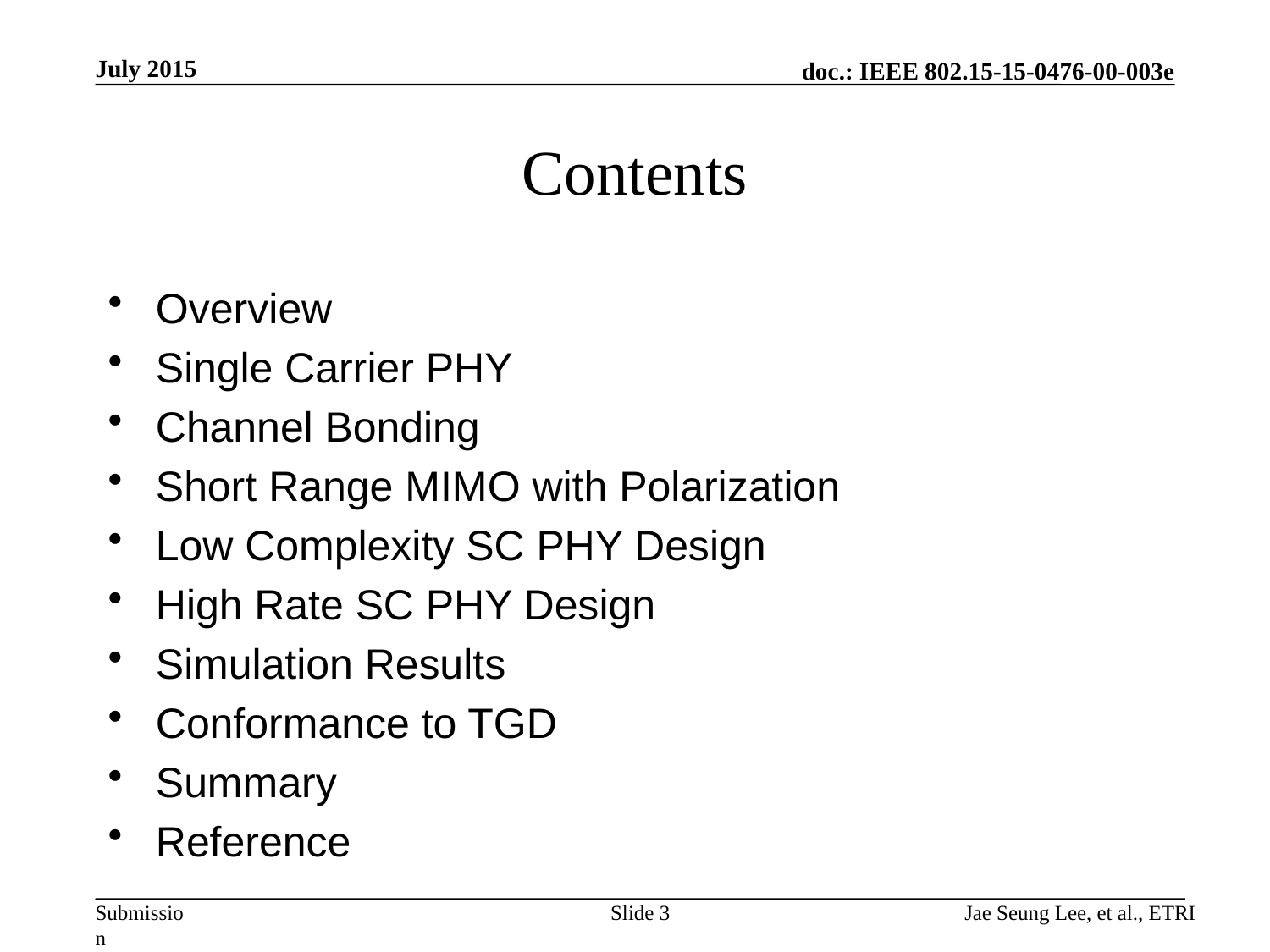

July 2015
# Contents
Overview
Single Carrier PHY
Channel Bonding
Short Range MIMO with Polarization
Low Complexity SC PHY Design
High Rate SC PHY Design
Simulation Results
Conformance to TGD
Summary
Reference
Slide 3
Jae Seung Lee, et al., ETRI